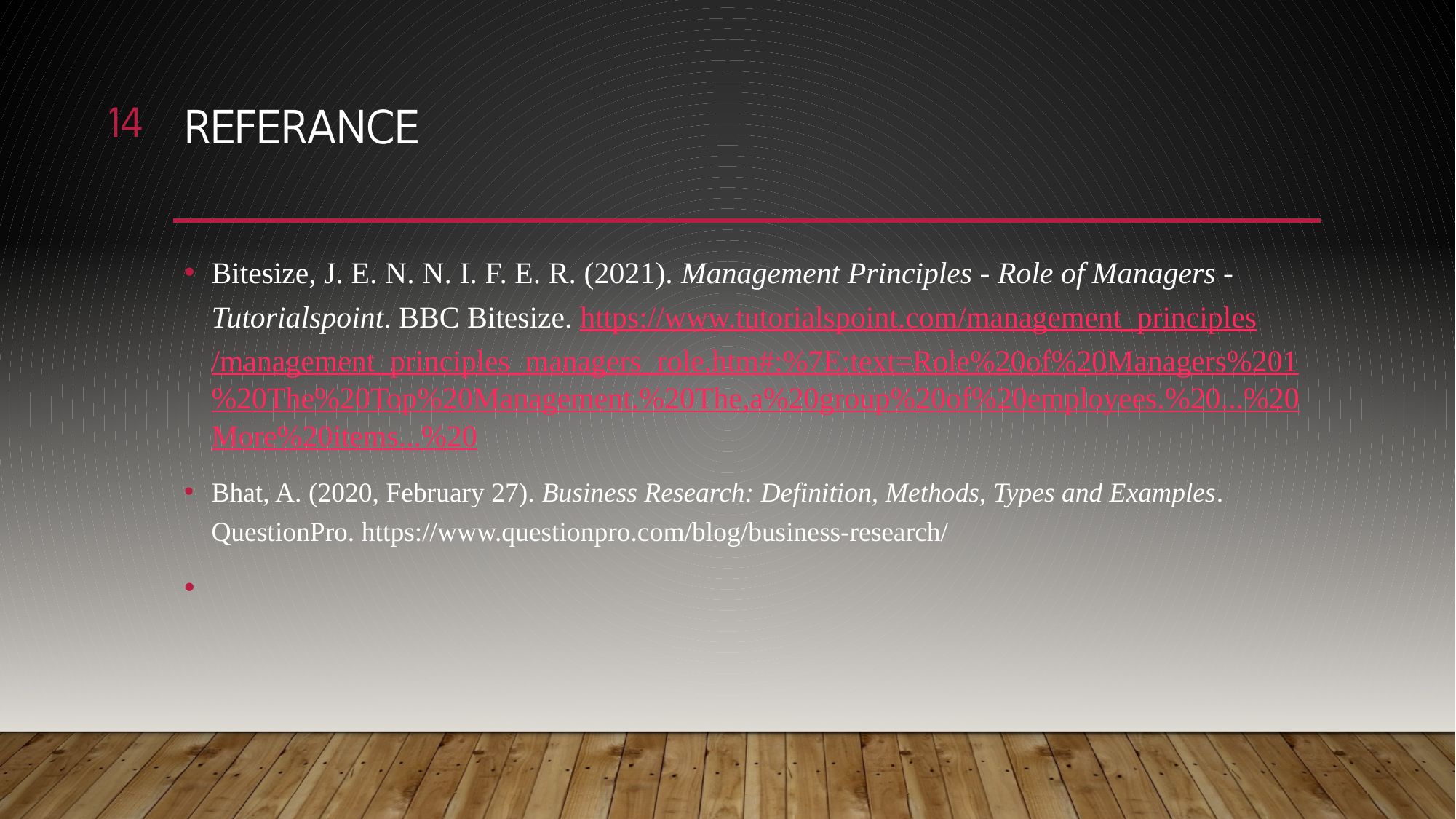

14
# REFERANCE
Bitesize, J. E. N. N. I. F. E. R. (2021). Management Principles - Role of Managers - Tutorialspoint. BBC Bitesize. https://www.tutorialspoint.com/management_principles/management_principles_managers_role.htm#:%7E:text=Role%20of%20Managers%201%20The%20Top%20Management.%20The,a%20group%20of%20employees.%20...%20More%20items...%20
Bhat, A. (2020, February 27). Business Research: Definition, Methods, Types and Examples. QuestionPro. https://www.questionpro.com/blog/business-research/